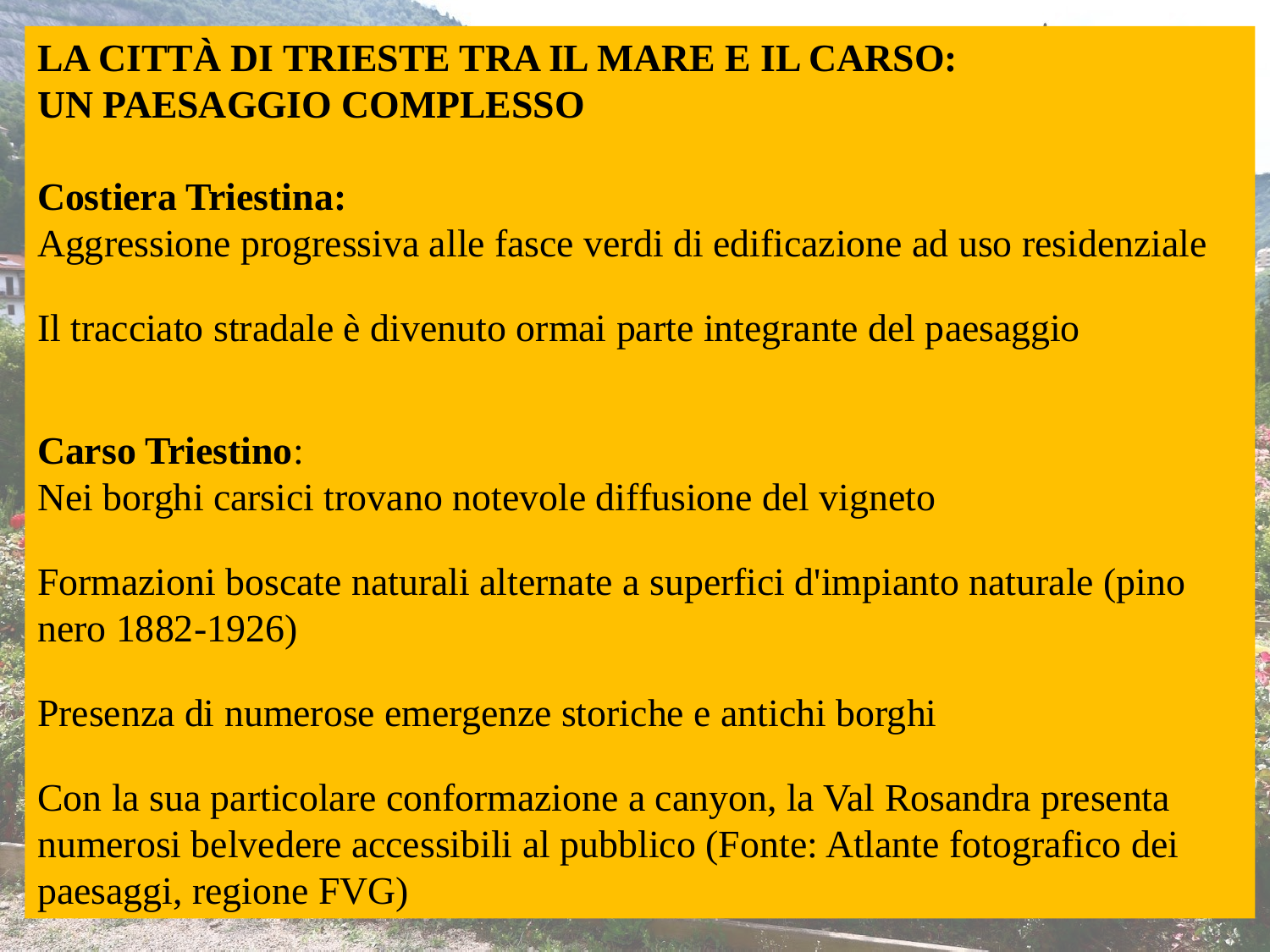

LA CITTÀ DI TRIESTE TRA IL MARE E IL CARSO:
UN PAESAGGIO COMPLESSO

Costiera Triestina:
Aggressione progressiva alle fasce verdi di edificazione ad uso residenziale

Il tracciato stradale è divenuto ormai parte integrante del paesaggio

Carso Triestino:
Nei borghi carsici trovano notevole diffusione del vigneto

Formazioni boscate naturali alternate a superfici d'impianto naturale (pino nero 1882-1926)

Presenza di numerose emergenze storiche e antichi borghi

Con la sua particolare conformazione a canyon, la Val Rosandra presenta numerosi belvedere accessibili al pubblico (Fonte: Atlante fotografico dei paesaggi, regione FVG)